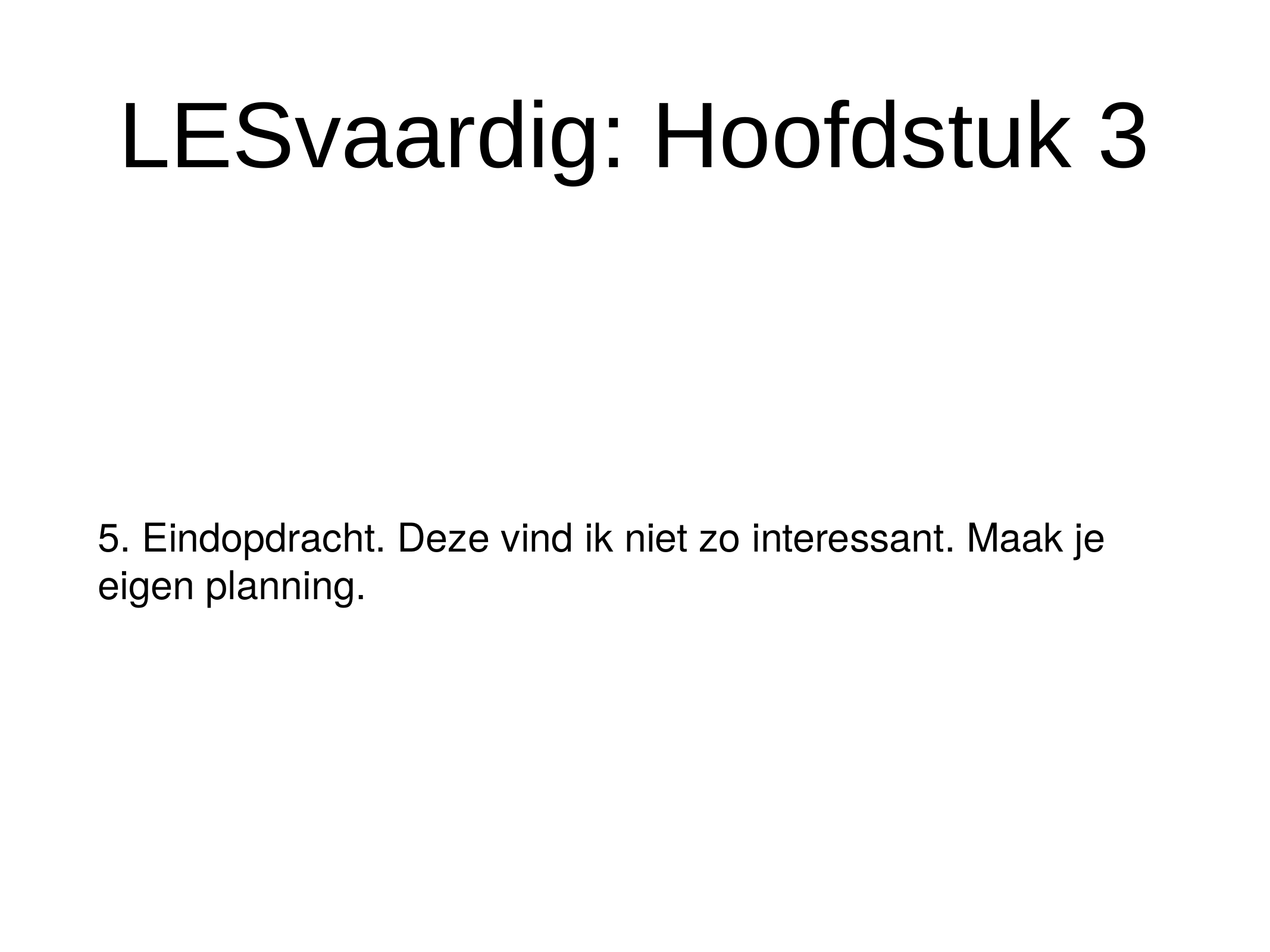

# LESvaardig: Hoofdstuk 3
5. Eindopdracht. Deze vind ik niet zo interessant. Maak je eigen planning.